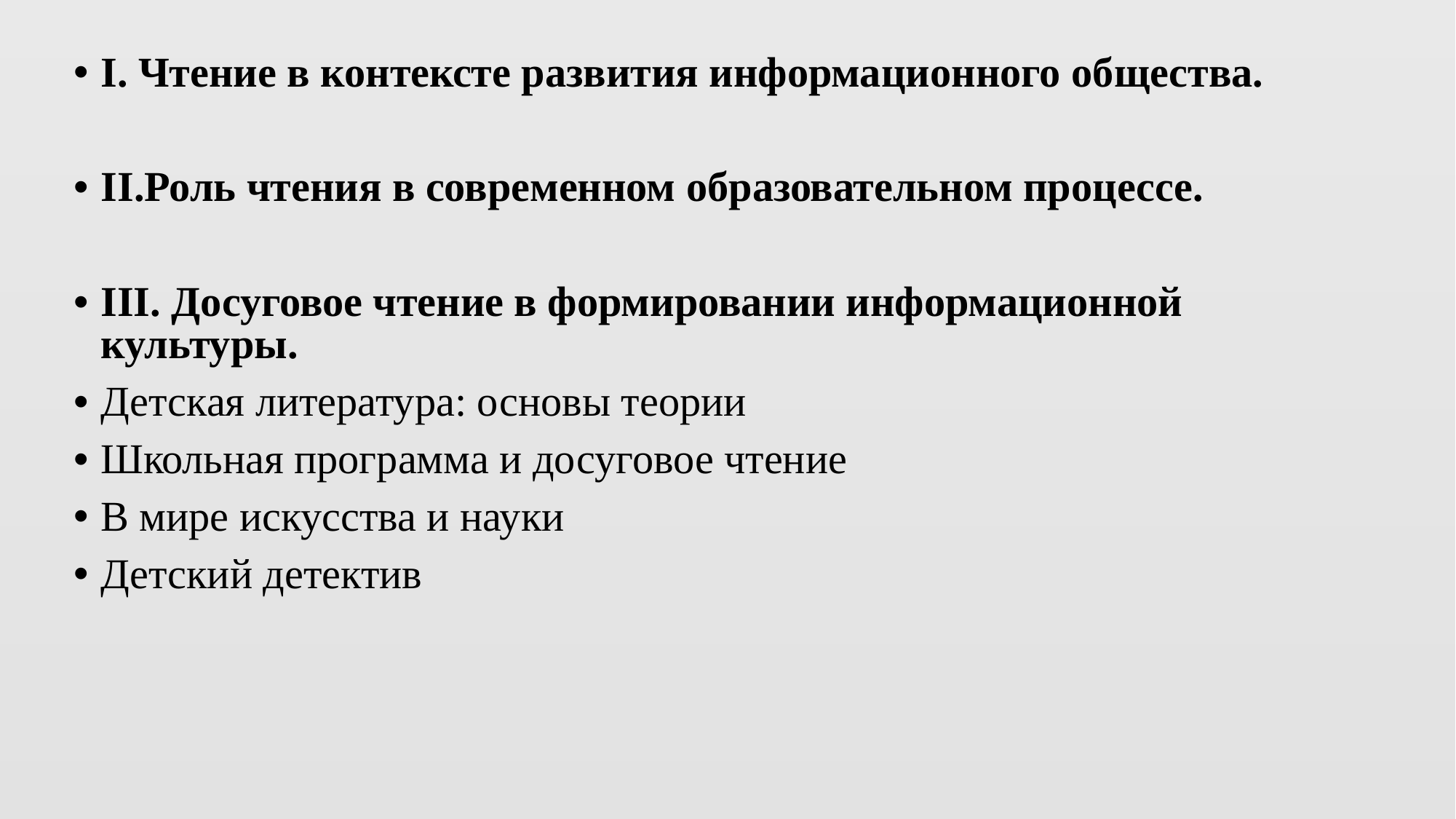

I. Чтение в контексте развития информационного общества.

II.Роль чтения в современном образовательном процессе.

III. Досуговое чтение в формировании информационной культуры.
Детская литература: основы теории
Школьная программа и досуговое чтение
В мире искусства и науки
Детский детектив